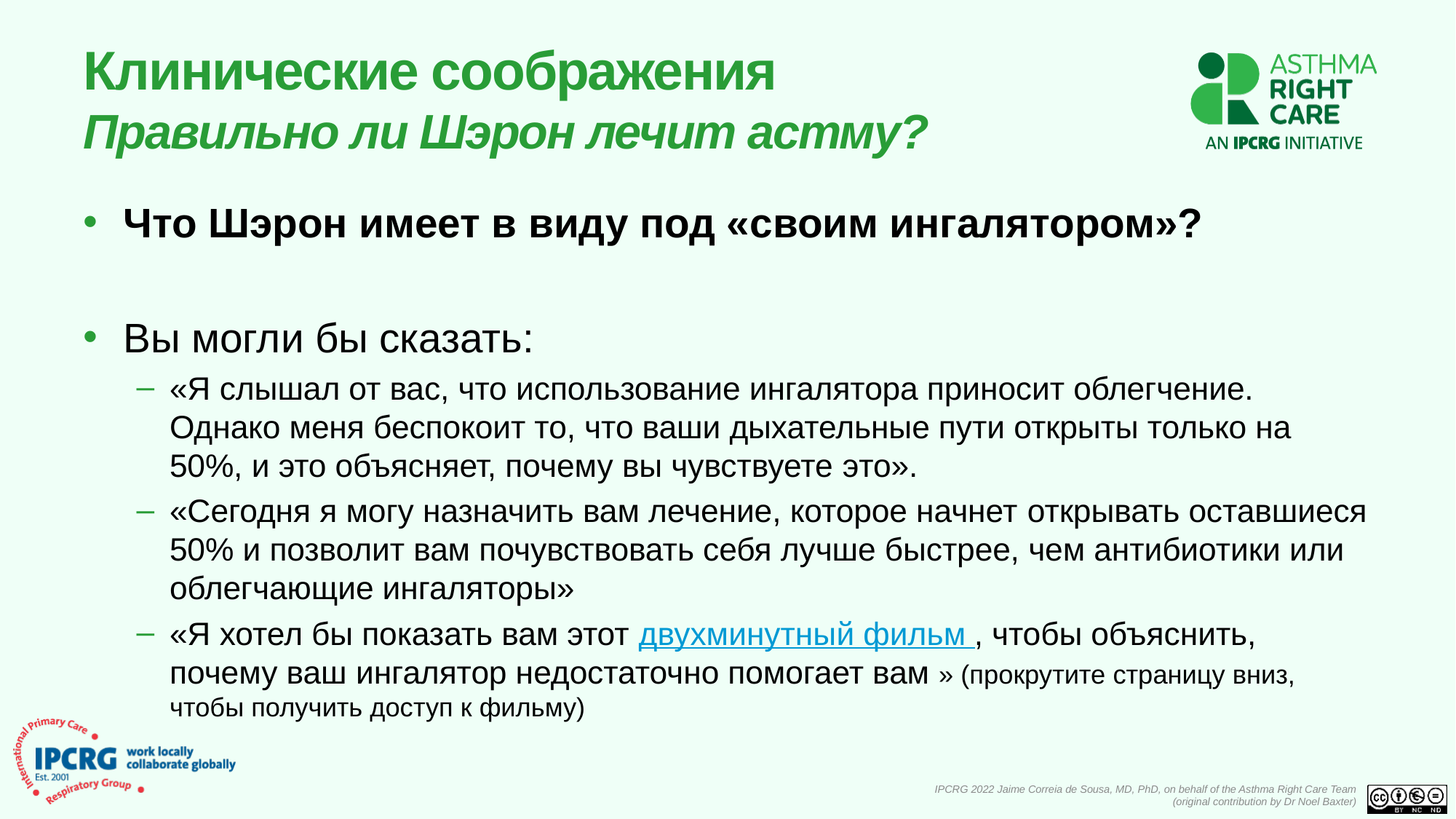

# Клинические соображения Правильно ли Шэрон лечит астму?
Что Шэрон имеет в виду под «своим ингалятором»?

Вы могли бы сказать:
«Я слышал от вас, что использование ингалятора приносит облегчение. Однако меня беспокоит то, что ваши дыхательные пути открыты только на 50%, и это объясняет, почему вы чувствуете это».
«Сегодня я могу назначить вам лечение, которое начнет открывать оставшиеся 50% и позволит вам почувствовать себя лучше быстрее, чем антибиотики или облегчающие ингаляторы»
«Я хотел бы показать вам этот двухминутный фильм , чтобы объяснить, почему ваш ингалятор недостаточно помогает вам » (прокрутите страницу вниз, чтобы получить доступ к фильму)